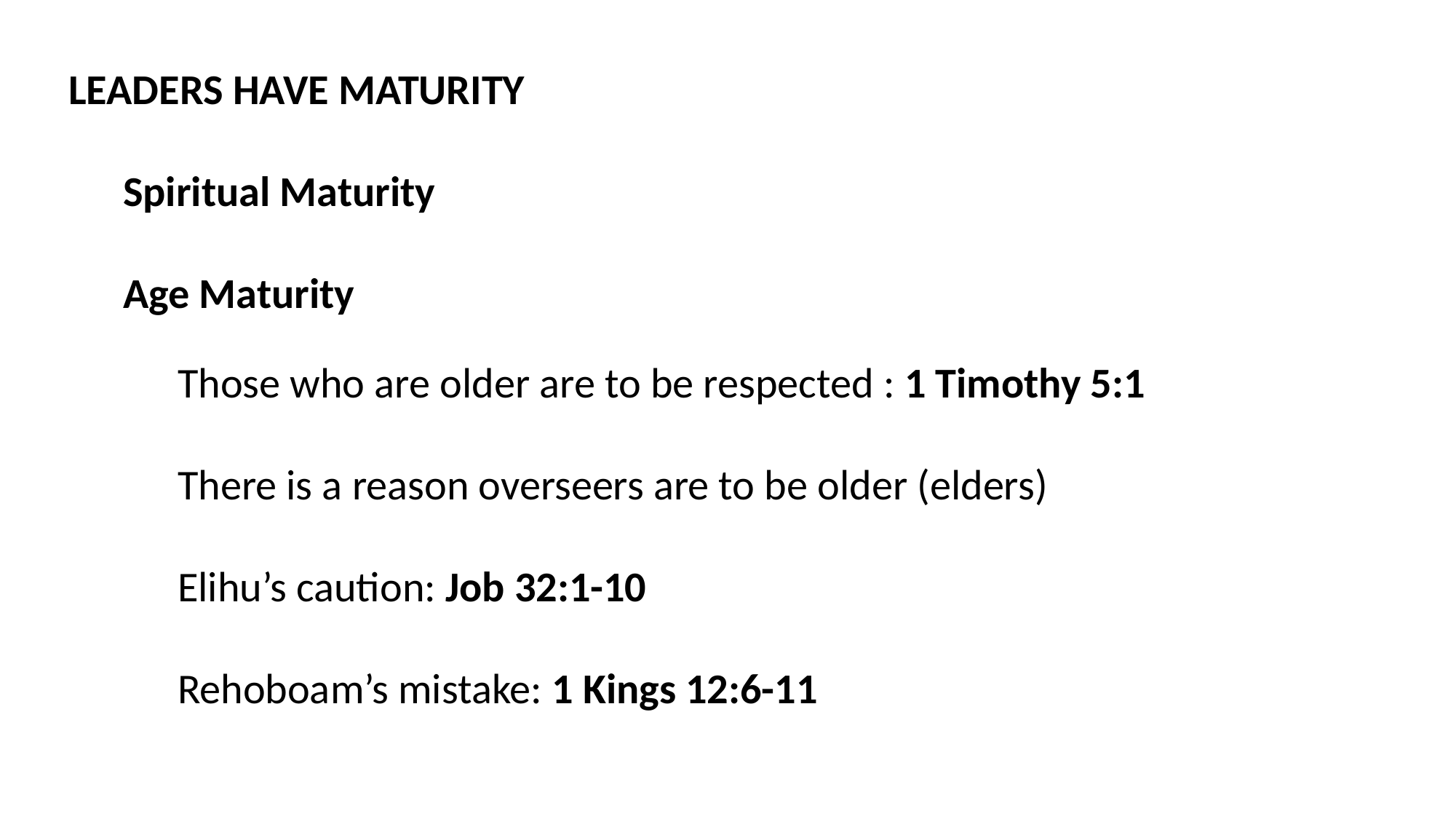

LEADERS HAVE MATURITY

Spiritual Maturity

Age Maturity
	Those who are older are to be respected : 1 Timothy 5:1

	There is a reason overseers are to be older (elders)

	Elihu’s caution: Job 32:1-10

	Rehoboam’s mistake: 1 Kings 12:6-11